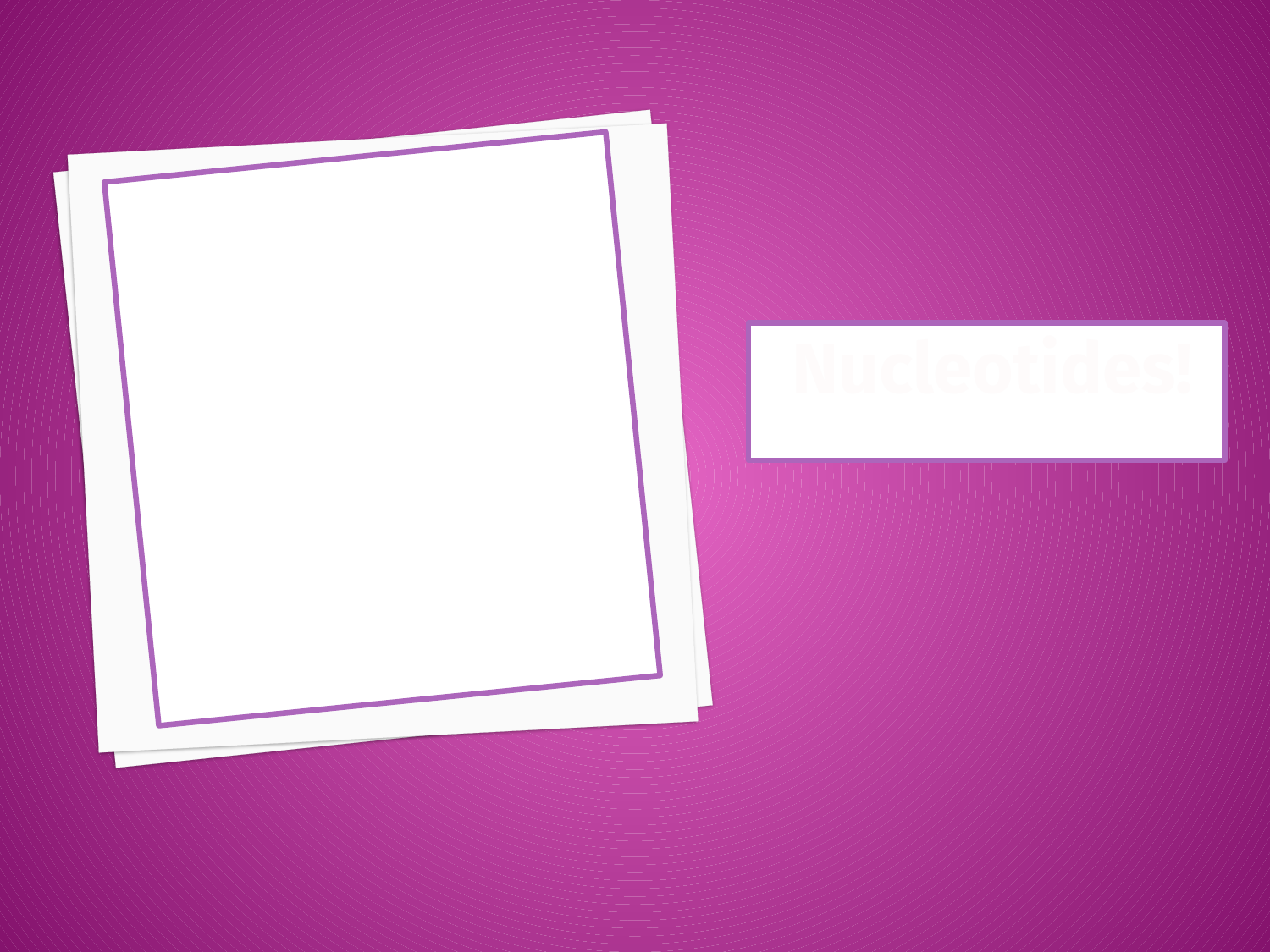

# What are RNA and DNA made out of?
Nucleotides!